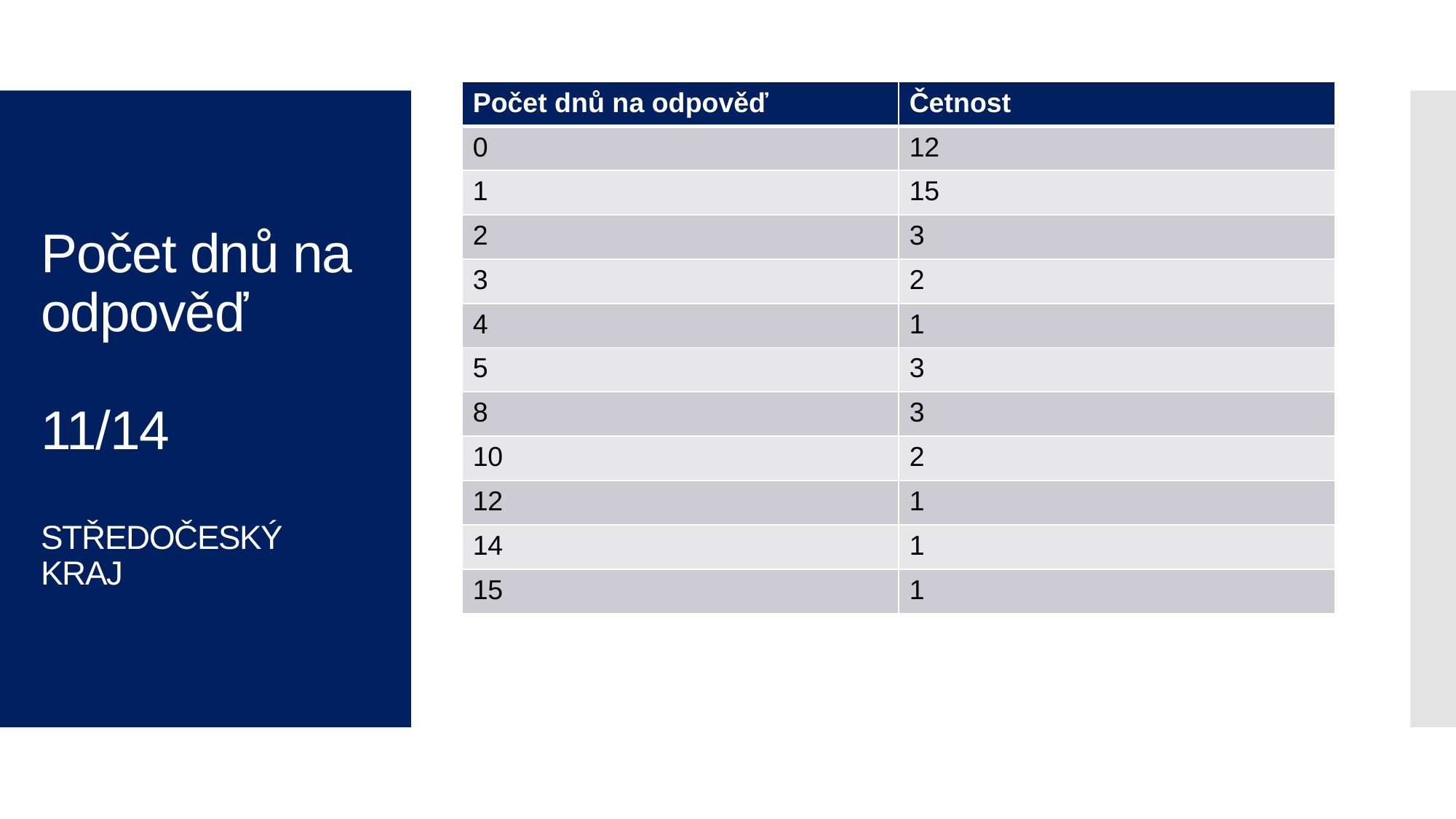

| Počet dnů na odpověď | Četnost |
| --- | --- |
| 0 | 12 |
| 1 | 15 |
| 2 | 3 |
| 3 | 2 |
| 4 | 1 |
| 5 | 3 |
| 8 | 3 |
| 10 | 2 |
| 12 | 1 |
| 14 | 1 |
| 15 | 1 |

# Počet dnů na odpověď 11/14 STŘEDOČESKÝ KRAJ